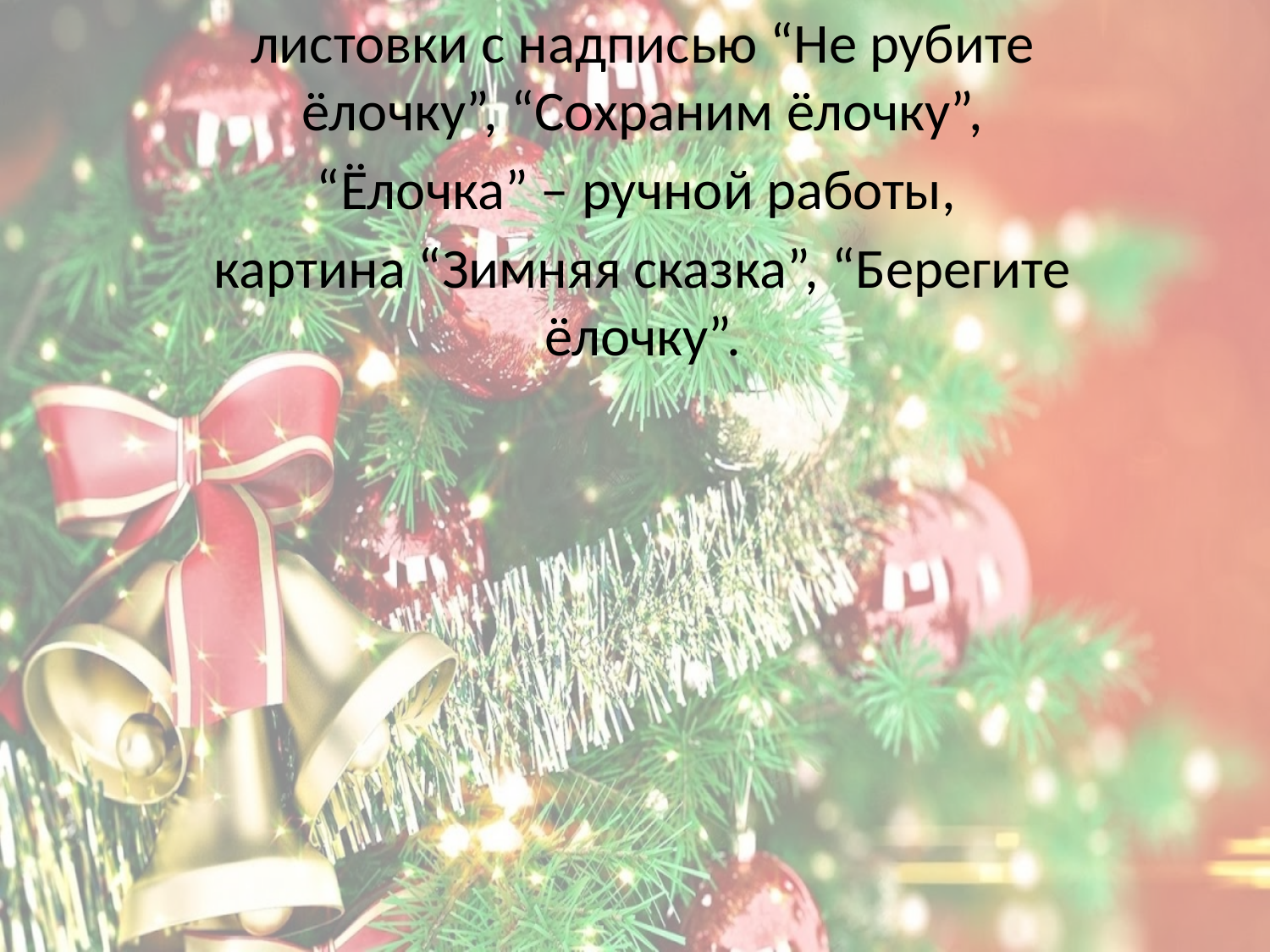

листовки с надписью “Не рубите ёлочку”, “Сохраним ёлочку”,
“Ёлочка” – ручной работы,
картина “Зимняя сказка”, “Берегите ёлочку”.